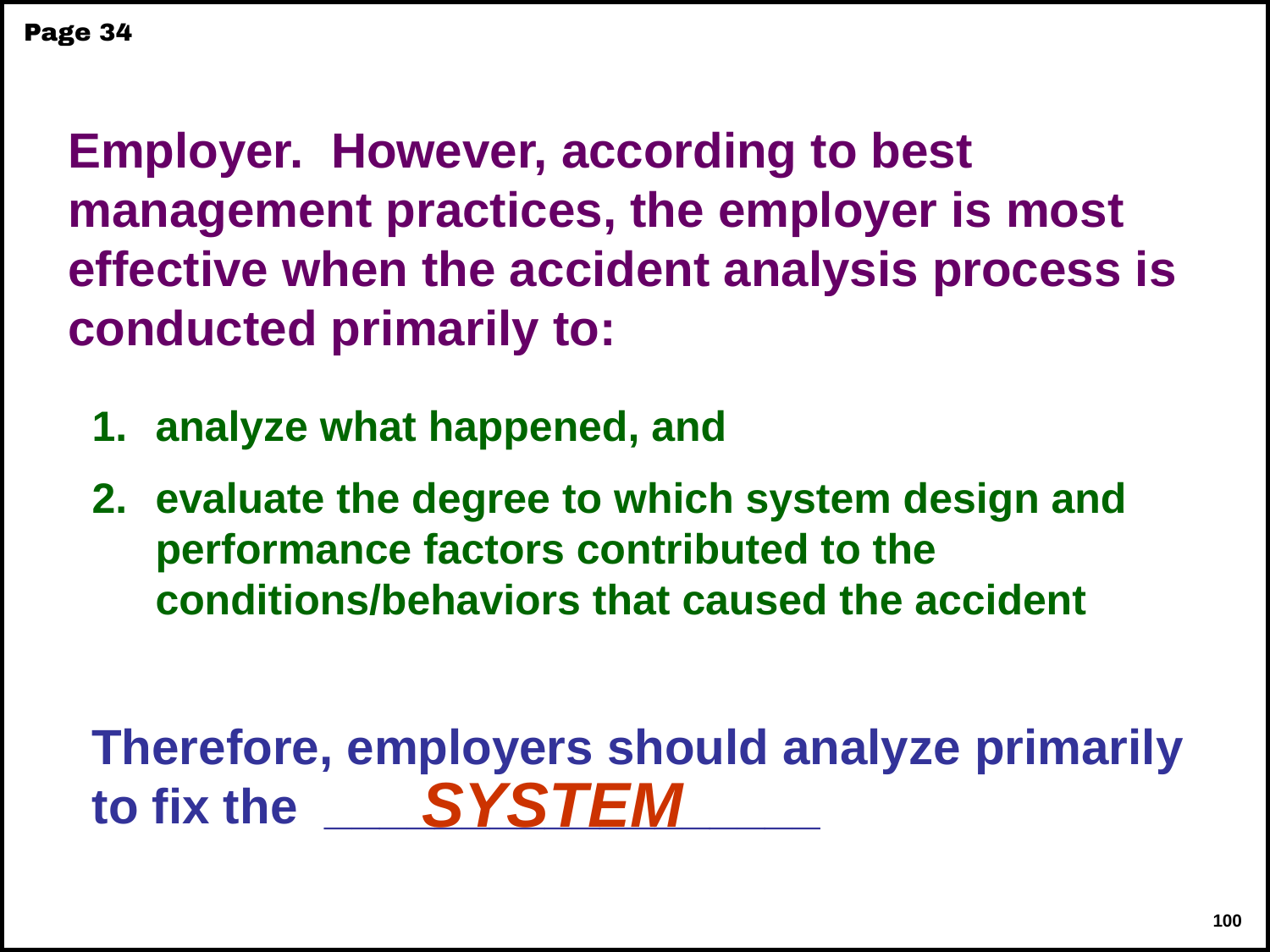

Page 34
Employer.  However, according to best management practices, the employer is most effective when the accident analysis process is conducted primarily to:
analyze what happened, and
evaluate the degree to which system design and performance factors contributed to the conditions/behaviors that caused the accident

Therefore, employers should analyze primarily to fix the  __________________
SYSTEM